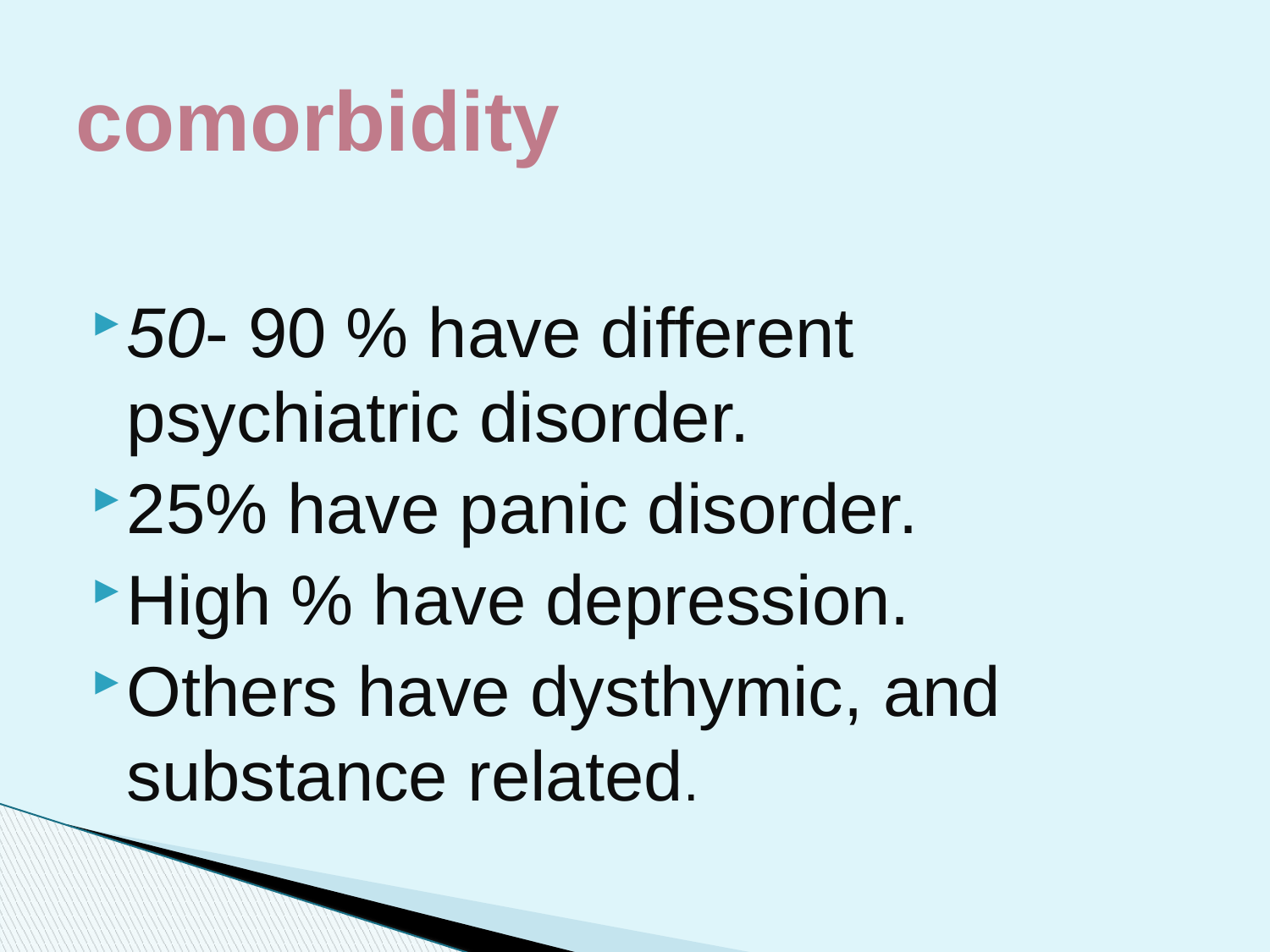

# comorbidity

50- 90 % have different psychiatric disorder.
25% have panic disorder.
High % have depression.
Others have dysthymic, and substance related.